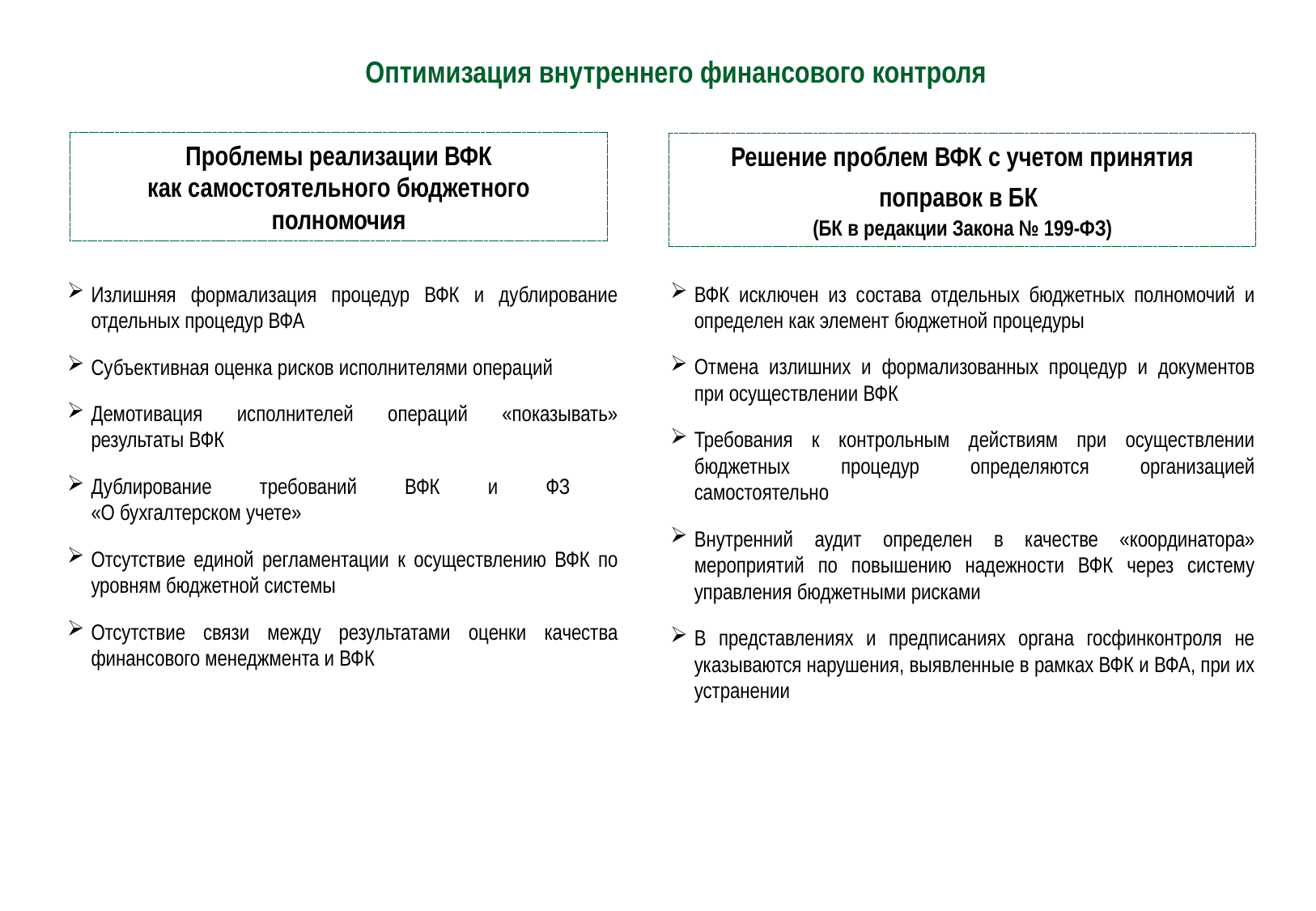

Оптимизация внутреннего финансового контроля
Проблемы реализации ВФК
как самостоятельного бюджетного полномочия
Решение проблем ВФК с учетом принятия поправок в БК
(БК в редакции Закона № 199-ФЗ)
Излишняя формализация процедур ВФК и дублирование отдельных процедур ВФА
Субъективная оценка рисков исполнителями операций
Демотивация исполнителей операций «показывать» результаты ВФК
Дублирование требований ВФК и ФЗ
«О бухгалтерском учете»
Отсутствие единой регламентации к осуществлению ВФК по уровням бюджетной системы
Отсутствие связи между результатами оценки качества финансового менеджмента и ВФК
ВФК исключен из состава отдельных бюджетных полномочий и определен как элемент бюджетной процедуры
Отмена излишних и формализованных процедур и документов при осуществлении ВФК
Требования к контрольным действиям при осуществлении бюджетных процедур определяются организацией самостоятельно
Внутренний аудит определен в качестве «координатора» мероприятий по повышению надежности ВФК через систему управления бюджетными рисками
В представлениях и предписаниях органа госфинконтроля не указываются нарушения, выявленные в рамках ВФК и ВФА, при их устранении